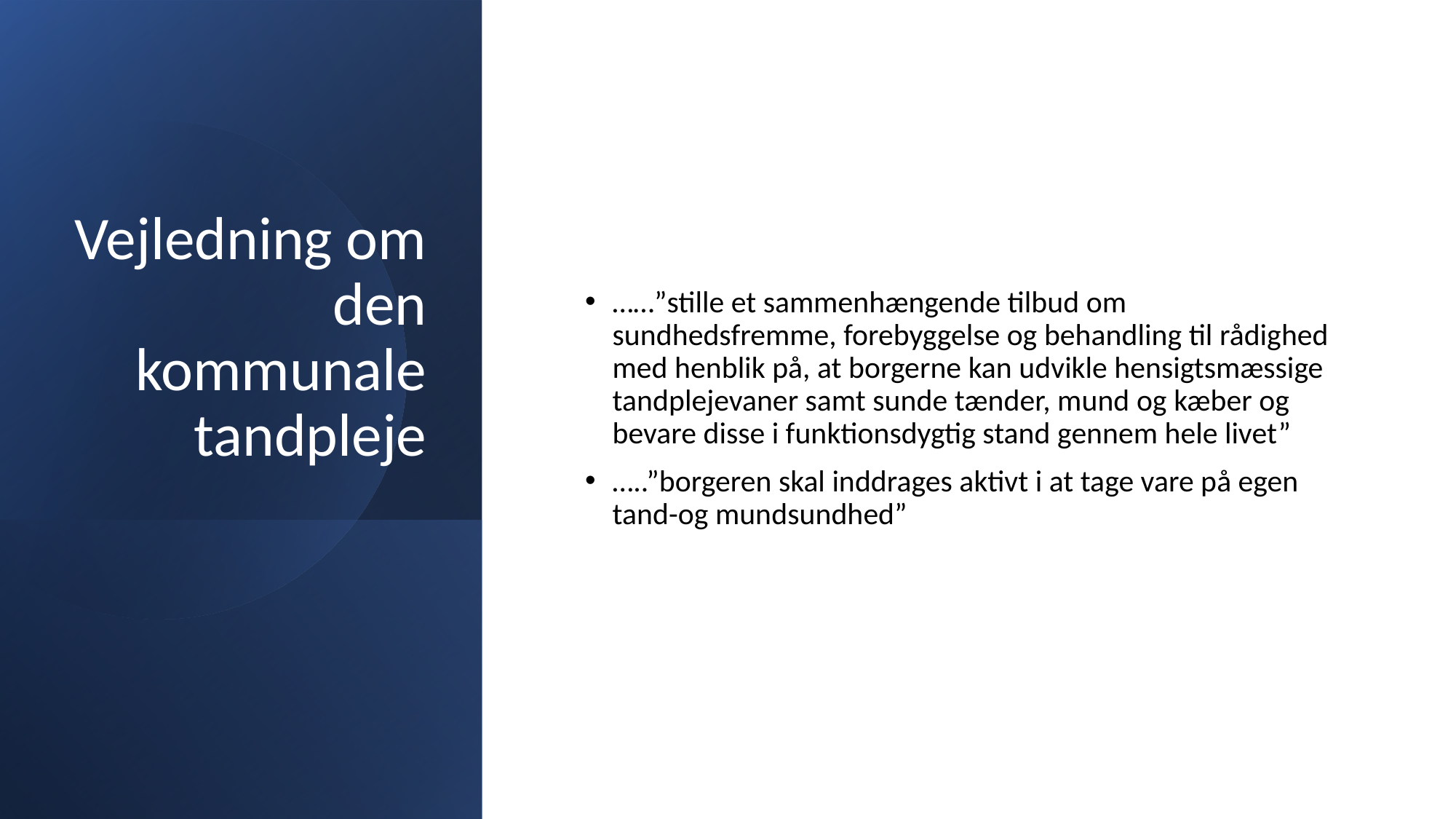

# Vejledning om den kommunale tandpleje
……”stille et sammenhængende tilbud om sundhedsfremme, forebyggelse og behandling til rådighed med henblik på, at borgerne kan udvikle hensigtsmæssige tandplejevaner samt sunde tænder, mund og kæber og bevare disse i funktionsdygtig stand gennem hele livet”
…..”borgeren skal inddrages aktivt i at tage vare på egen tand-og mundsundhed”